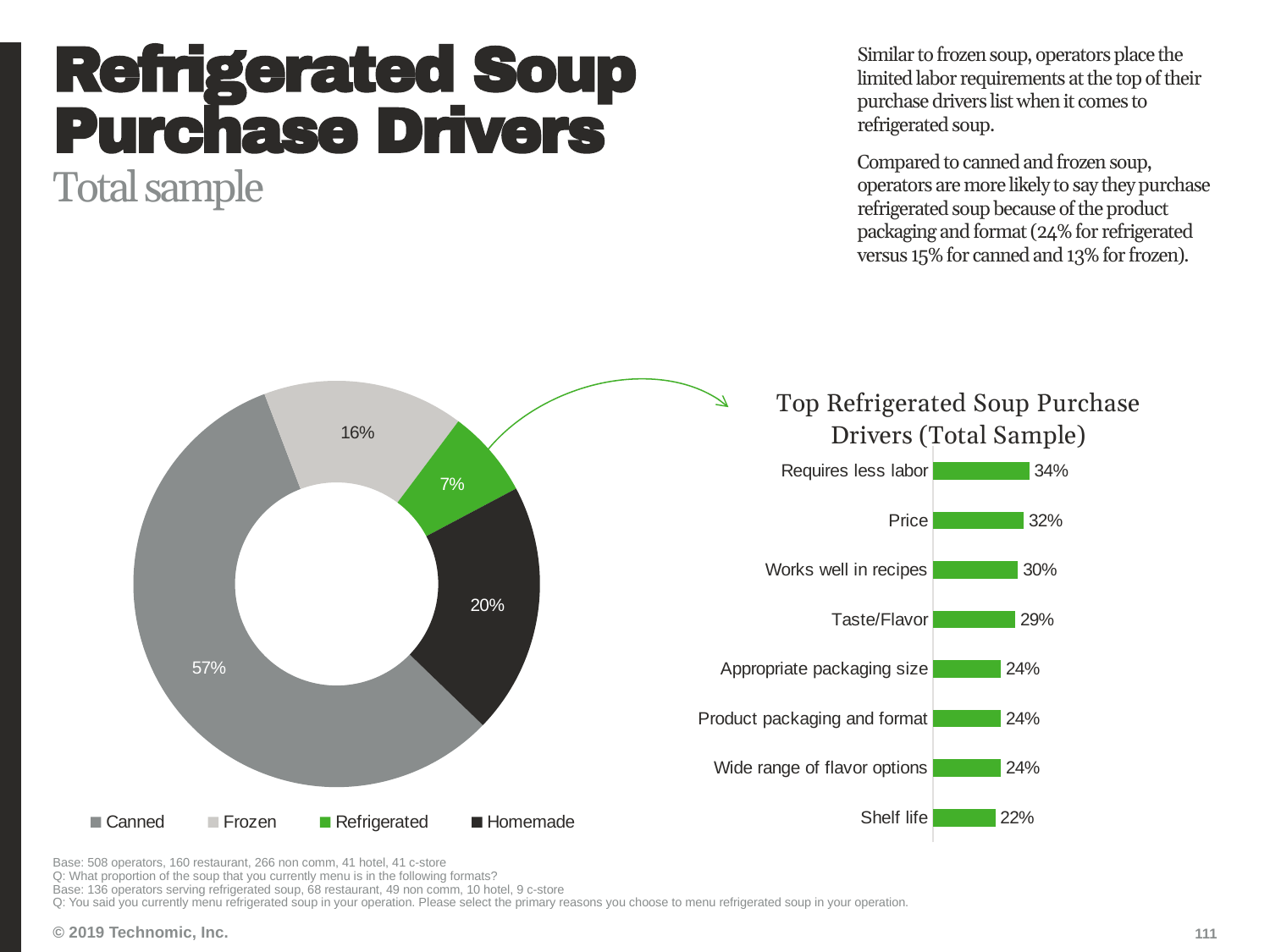

# Refrigerated Soup Purchase Drivers
Similar to frozen soup, operators place the limited labor requirements at the top of their purchase drivers list when it comes to refrigerated soup.
Compared to canned and frozen soup, operators are more likely to say they purchase refrigerated soup because of the product packaging and format (24% for refrigerated versus 15% for canned and 13% for frozen).
Total sample

### Chart

| Category | Column2 |
|---|---|
| Canned | 0.57 |
| Frozen | 0.16 |
| Refrigerated | 0.07 |
| Homemade | 0.2 |

### Chart: Top Refrigerated Soup Purchase Drivers (Total Sample)

| Category | Total Sample |
|---|---|
| Requires less labor | 0.34 |
| Price | 0.32 |
| Works well in recipes | 0.3 |
| Taste/Flavor | 0.29 |
| Appropriate packaging size | 0.24 |
| Product packaging and format | 0.24 |
| Wide range of flavor options | 0.24 |
| Shelf life | 0.22 |
Base: 508 operators, 160 restaurant, 266 non comm, 41 hotel, 41 c-store
Q: What proportion of the soup that you currently menu is in the following formats?
Base: 136 operators serving refrigerated soup, 68 restaurant, 49 non comm, 10 hotel, 9 c-store
Q: You said you currently menu refrigerated soup in your operation. Please select the primary reasons you choose to menu refrigerated soup in your operation.
111